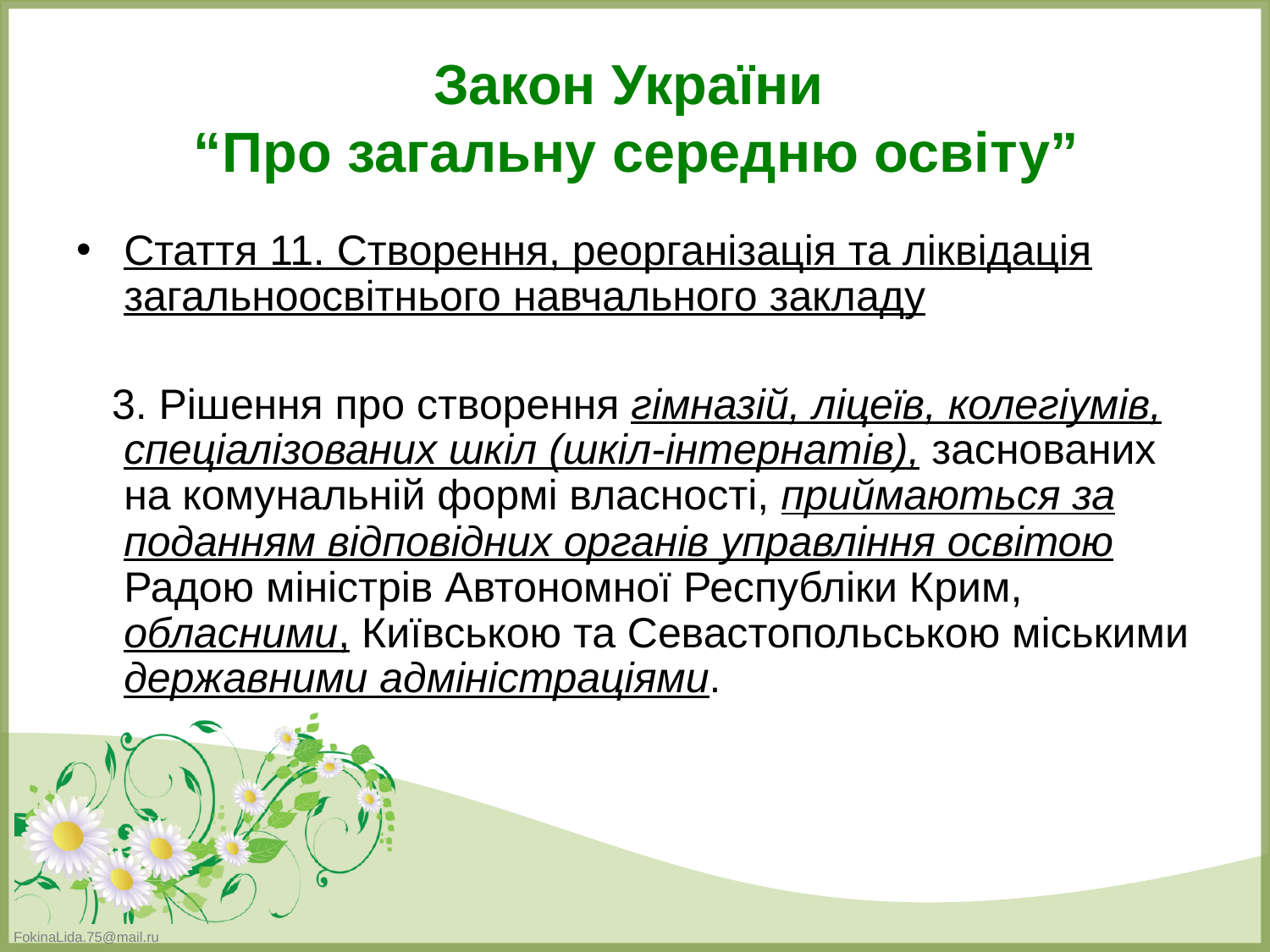

Стаття 11. Створення, реорганізація та ліквідація загальноосвітнього навчального закладу

   3. Рішення про створення гімназій, ліцеїв, колегіумів, спеціалізованих шкіл (шкіл-інтернатів), заснованих на комунальній формі власності, приймаються за поданням відповідних органів управління освітою Радою міністрів Автономної Республіки Крим, обласними, Київською та Севастопольською міськими державними адміністраціями.
Закон України
“Про загальну середню освіту”